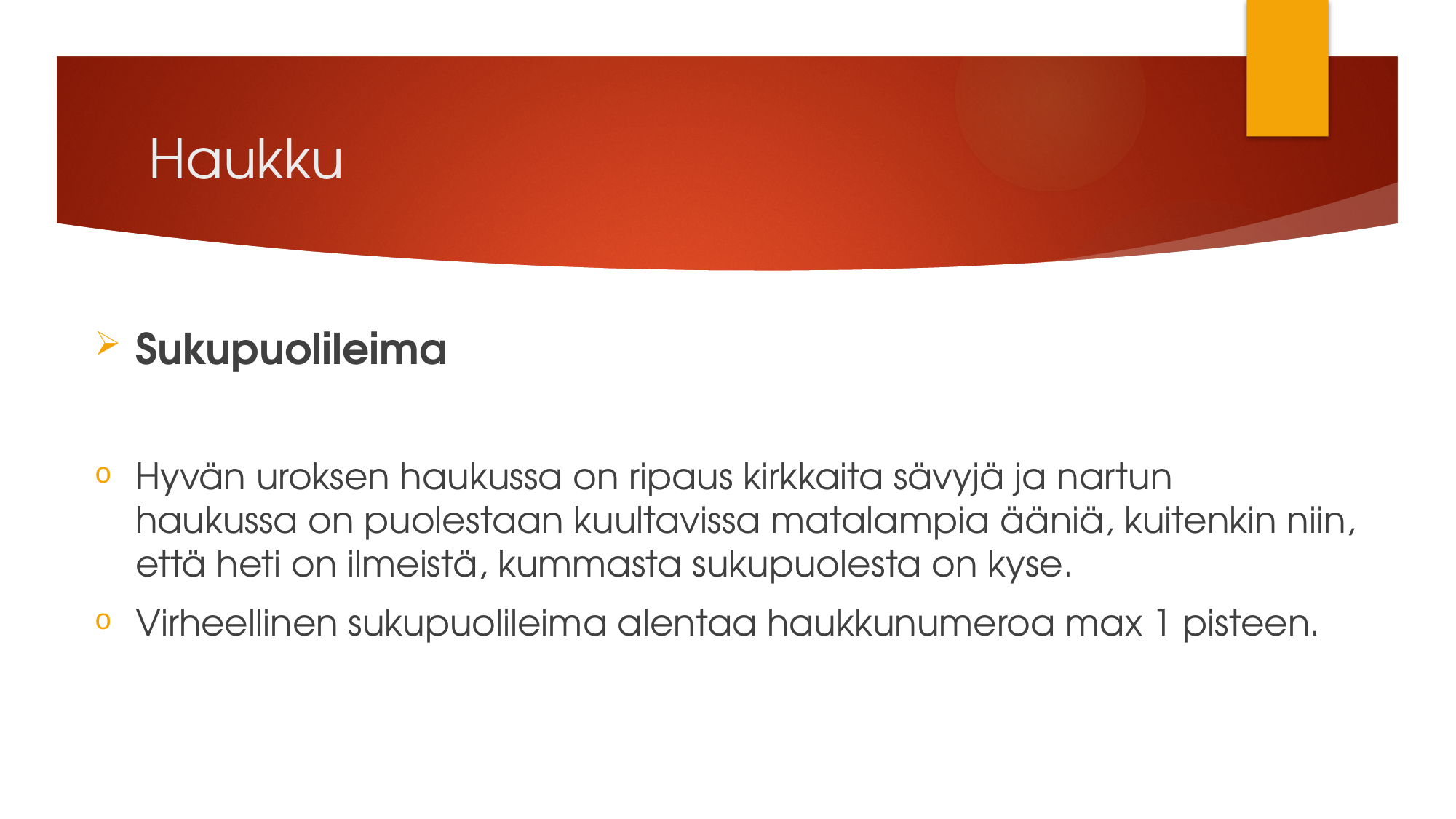

# Haukku
Sukupuolileima
Hyvän uroksen haukussa on ripaus kirkkaita sävyjä ja nartun
haukussa on puolestaan kuultavissa matalampia ääniä, kuitenkin niin, että heti on ilmeistä, kummasta sukupuolesta on kyse.
Virheellinen sukupuolileima alentaa haukkunumeroa max 1 pisteen.